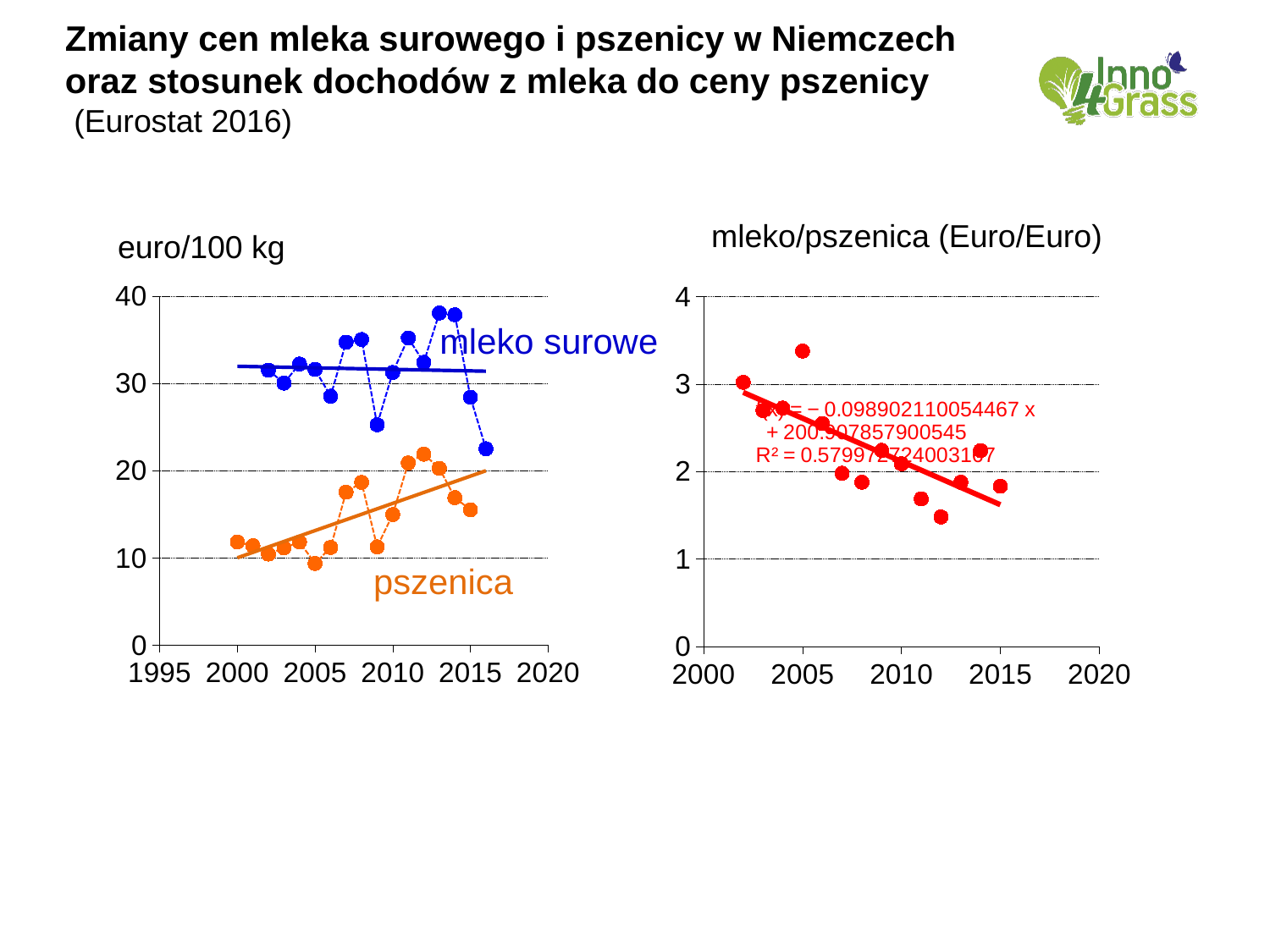

Zmiany cen mleka surowego i pszenicy w Niemczech oraz stosunek dochodów z mleka do ceny pszenicy
 (Eurostat 2016)
mleko/pszenica (Euro/Euro)
euro/100 kg

### Chart

| Category |  |  |
|---|---|---|

### Chart

| Category |  |
|---|---|
mleko surowe
pszenica